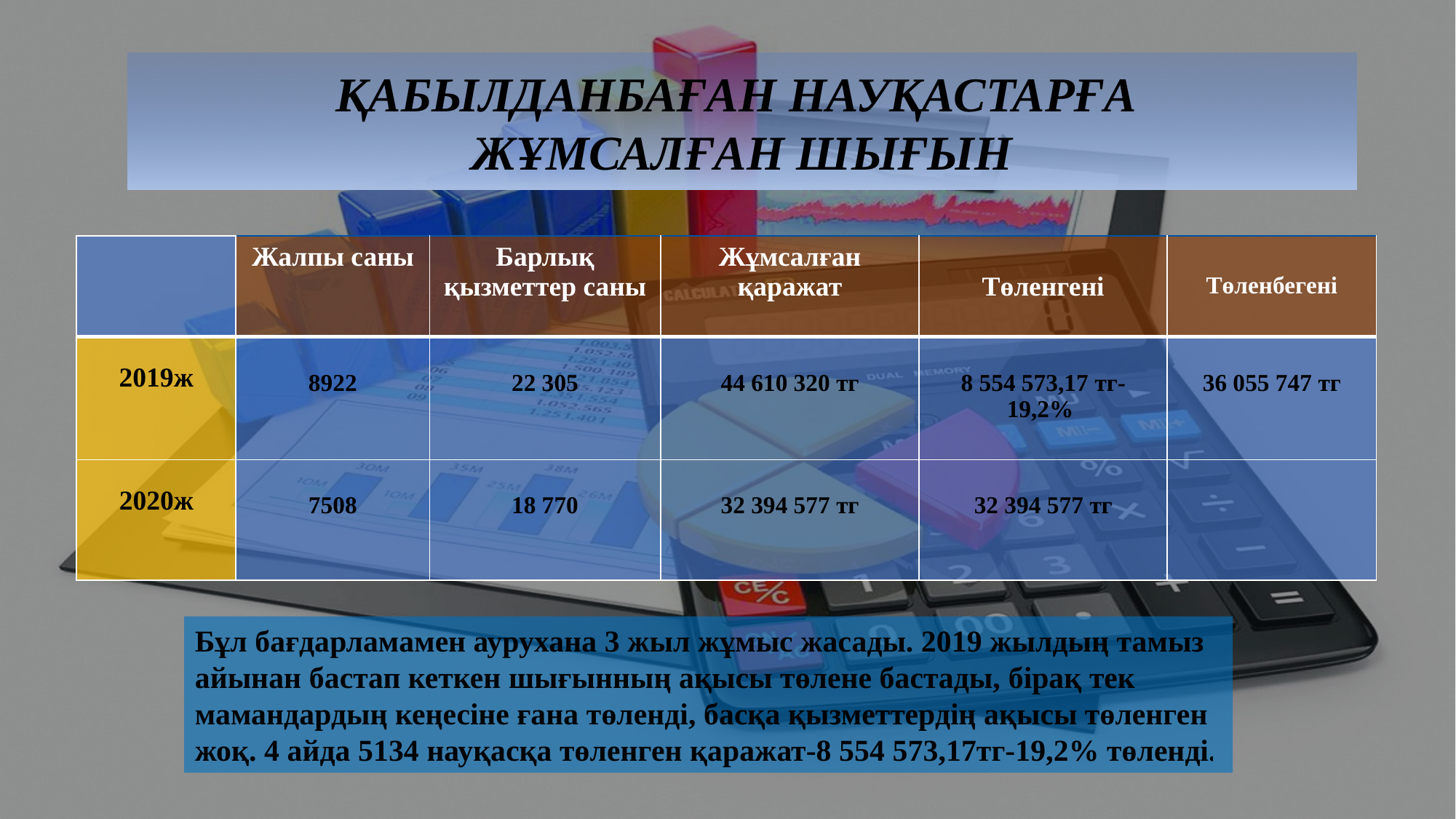

Қабылданбаған науқастарға
жұмсалған шығын
|  | Жалпы саны | Барлық қызметтер саны | Жұмсалған қаражат | Төленгені | Төленбегені |
| --- | --- | --- | --- | --- | --- |
| 2019ж | 8922 | 22 305 | 44 610 320 тг | 8 554 573,17 тг-19,2% | 36 055 747 тг |
| 2020ж | 7508 | 18 770 | 32 394 577 тг | 32 394 577 тг |  |
Бұл бағдарламамен аурухана 3 жыл жұмыс жасады. 2019 жылдың тамыз айынан бастап кеткен шығынның ақысы төлене бастады, бірақ тек мамандардың кеңесіне ғана төленді, басқа қызметтердің ақысы төленген жоқ. 4 айда 5134 науқасқа төленген қаражат-8 554 573,17тг-19,2% төленді.